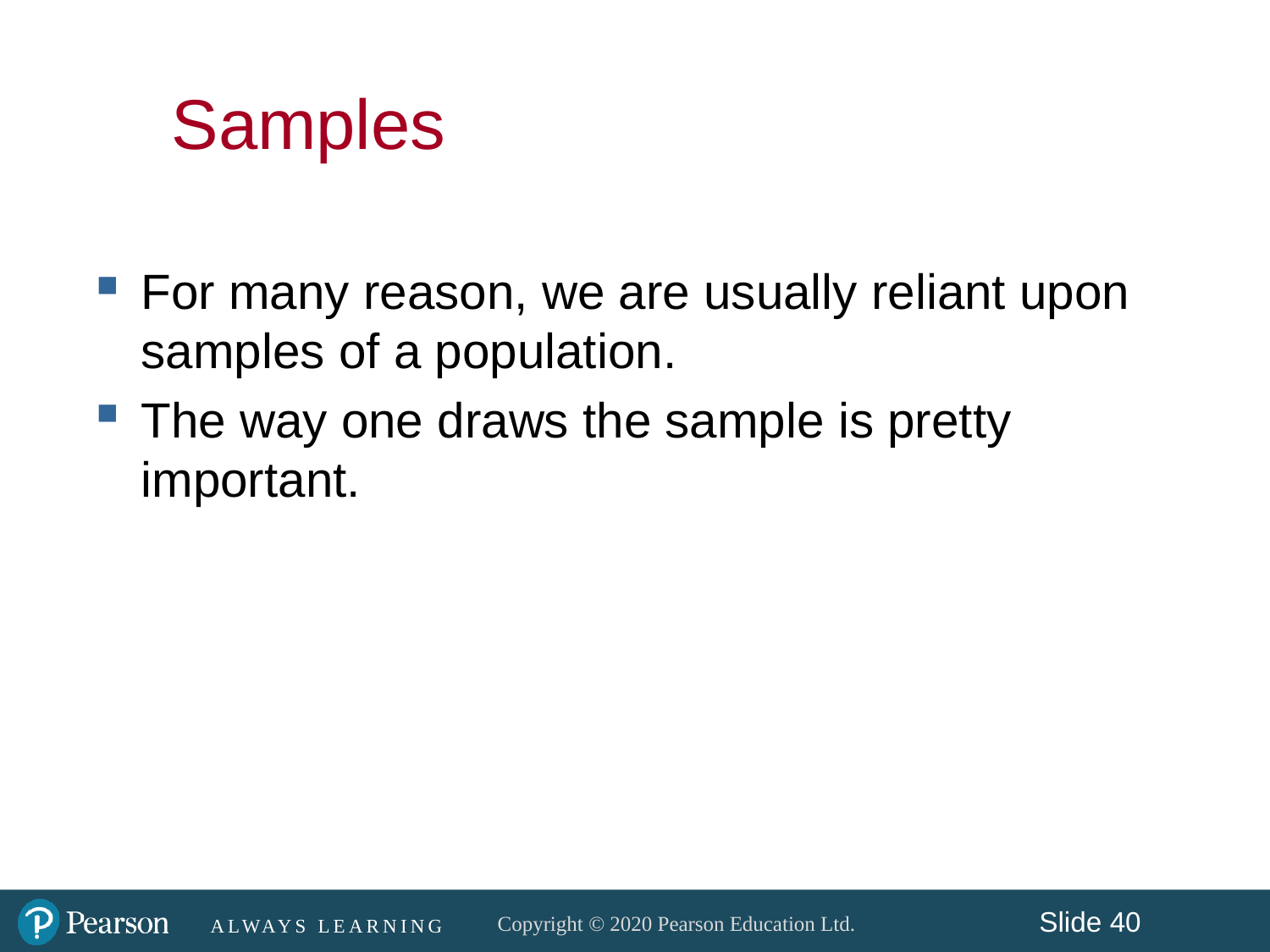

# Samples
For many reason, we are usually reliant upon samples of a population.
The way one draws the sample is pretty important.